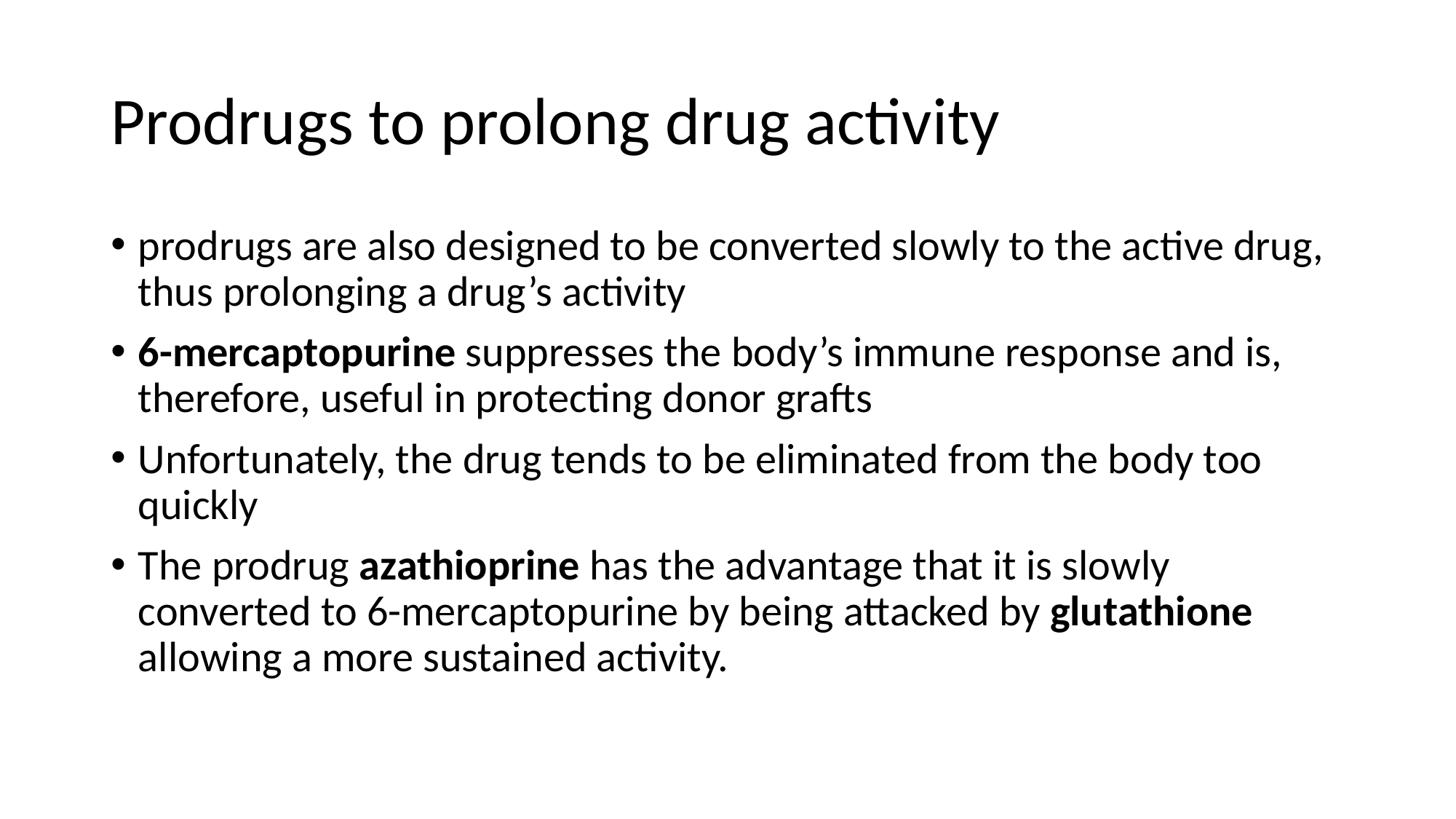

# Prodrugs to prolong drug activity
prodrugs are also designed to be converted slowly to the active drug, thus prolonging a drug’s activity
6-mercaptopurine suppresses the body’s immune response and is, therefore, useful in protecting donor grafts
Unfortunately, the drug tends to be eliminated from the body too quickly
The prodrug azathioprine has the advantage that it is slowly converted to 6-mercaptopurine by being attacked by glutathione allowing a more sustained activity.